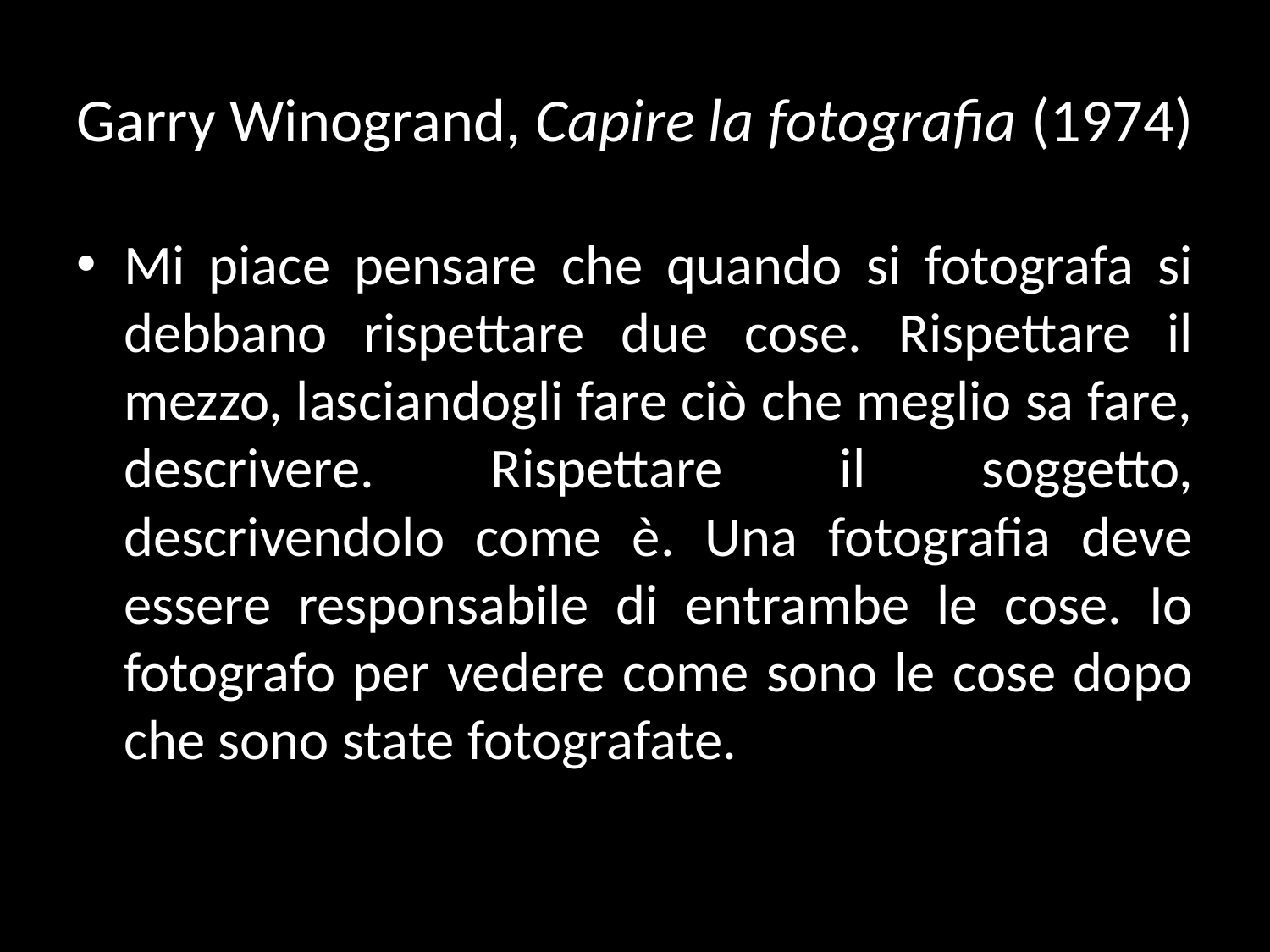

# Garry Winogrand, Capire la fotografia (1974)
Mi piace pensare che quando si fotografa si debbano rispettare due cose. Rispettare il mezzo, lasciandogli fare ciò che meglio sa fare, descrivere. Rispettare il soggetto, descrivendolo come è. Una fotografia deve essere responsabile di entrambe le cose. Io fotografo per vedere come sono le cose dopo che sono state fotografate.